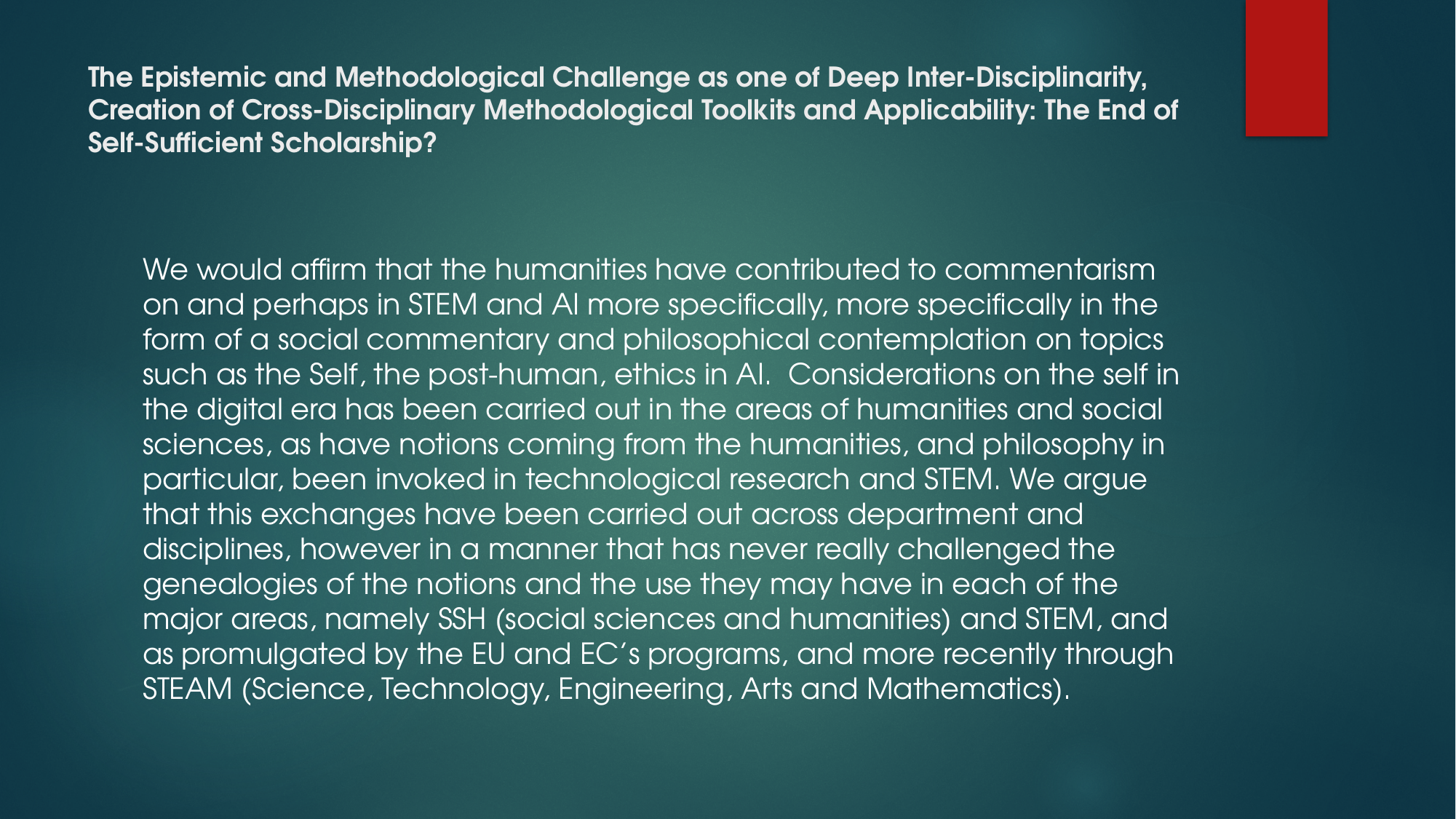

# The Epistemic and Methodological Challenge as one of Deep Inter-Disciplinarity, Creation of Cross-Disciplinary Methodological Toolkits and Applicability: The End of Self-Sufficient Scholarship?
We would affirm that the humanities have contributed to commentarism on and perhaps in STEM and AI more specifically, more specifically in the form of a social commentary and philosophical contemplation on topics such as the Self, the post-human, ethics in AI.  Considerations on the self in the digital era has been carried out in the areas of humanities and social sciences, as have notions coming from the humanities, and philosophy in particular, been invoked in technological research and STEM. We argue that this exchanges have been carried out across department and disciplines, however in a manner that has never really challenged the genealogies of the notions and the use they may have in each of the major areas, namely SSH (social sciences and humanities) and STEM, and as promulgated by the EU and EC’s programs, and more recently through STEAM (Science, Technology, Engineering, Arts and Mathematics).